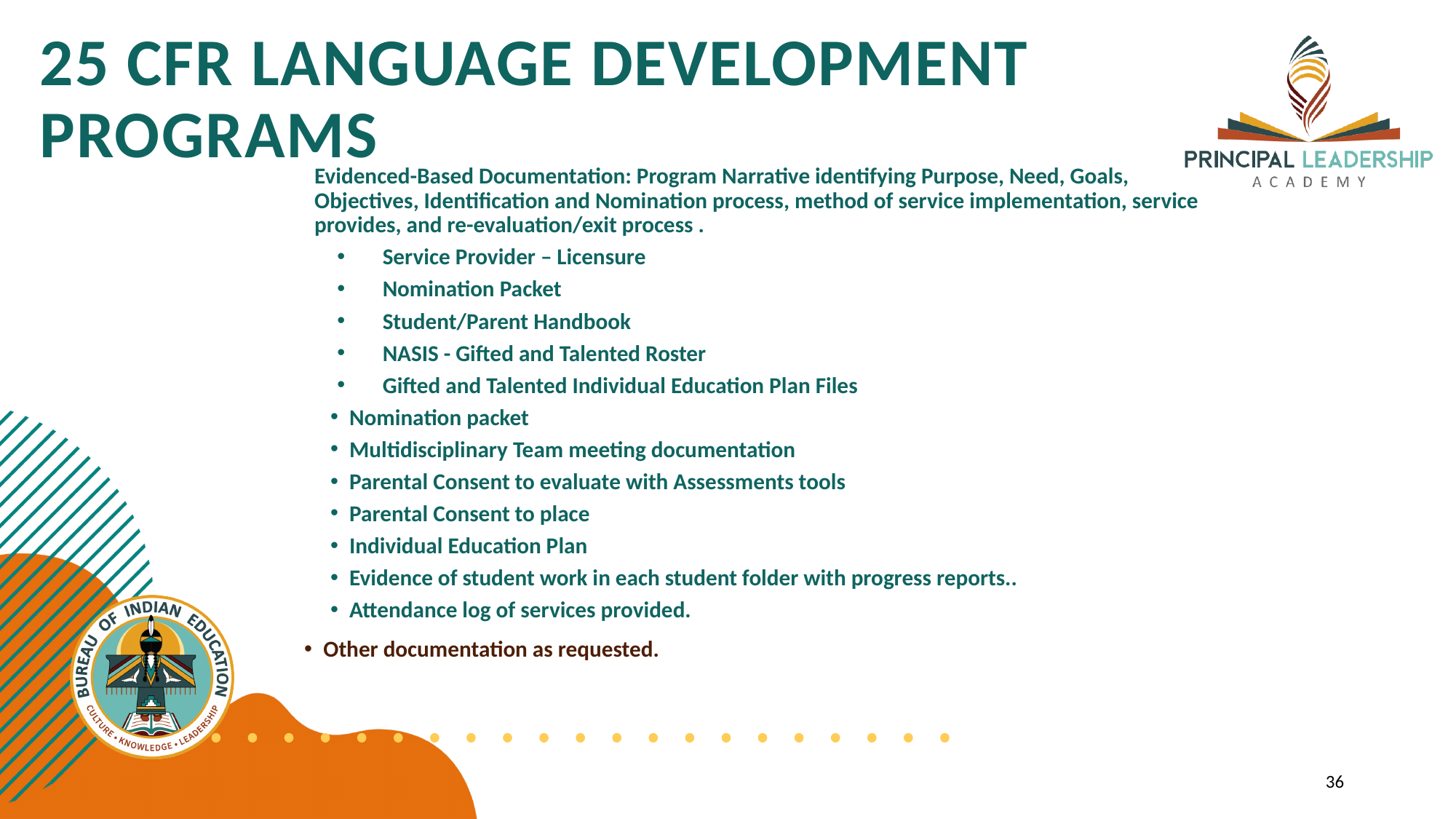

# 25 CFR LANGUAGE DEVELOPMENT PROGRAMS
Evidenced-Based Documentation: Program Narrative identifying Purpose, Need, Goals, Objectives, Identification and Nomination process, method of service implementation, service provides, and re-evaluation/exit process .
Service Provider – Licensure
Nomination Packet
Student/Parent Handbook
NASIS - Gifted and Talented Roster
Gifted and Talented Individual Education Plan Files
Nomination packet
Multidisciplinary Team meeting documentation
Parental Consent to evaluate with Assessments tools
Parental Consent to place
Individual Education Plan
Evidence of student work in each student folder with progress reports..
Attendance log of services provided.
Other documentation as requested.

36